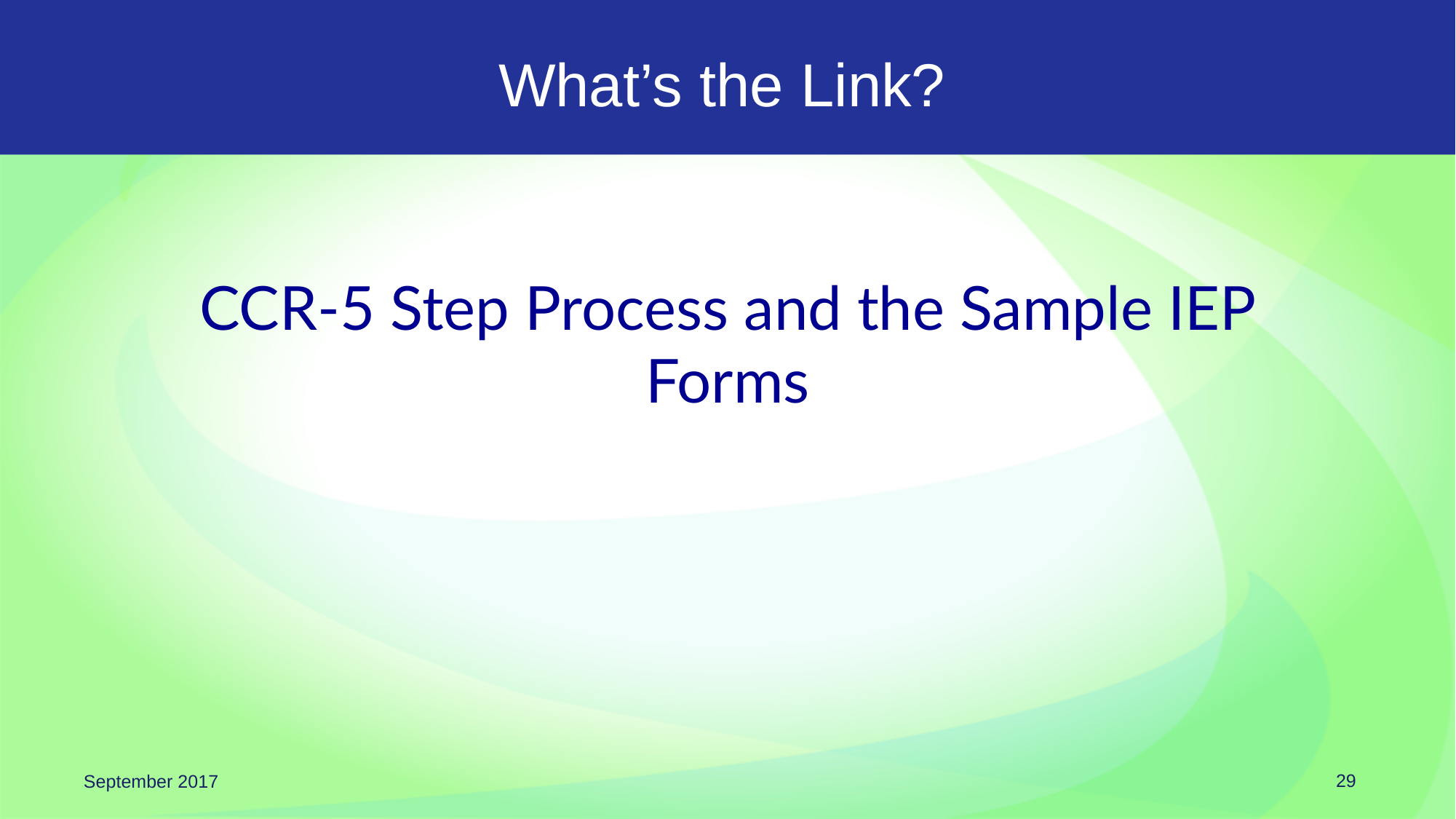

What’s the Link?
# CCR-5 Step Process and the Sample IEP Forms

September 2017
29